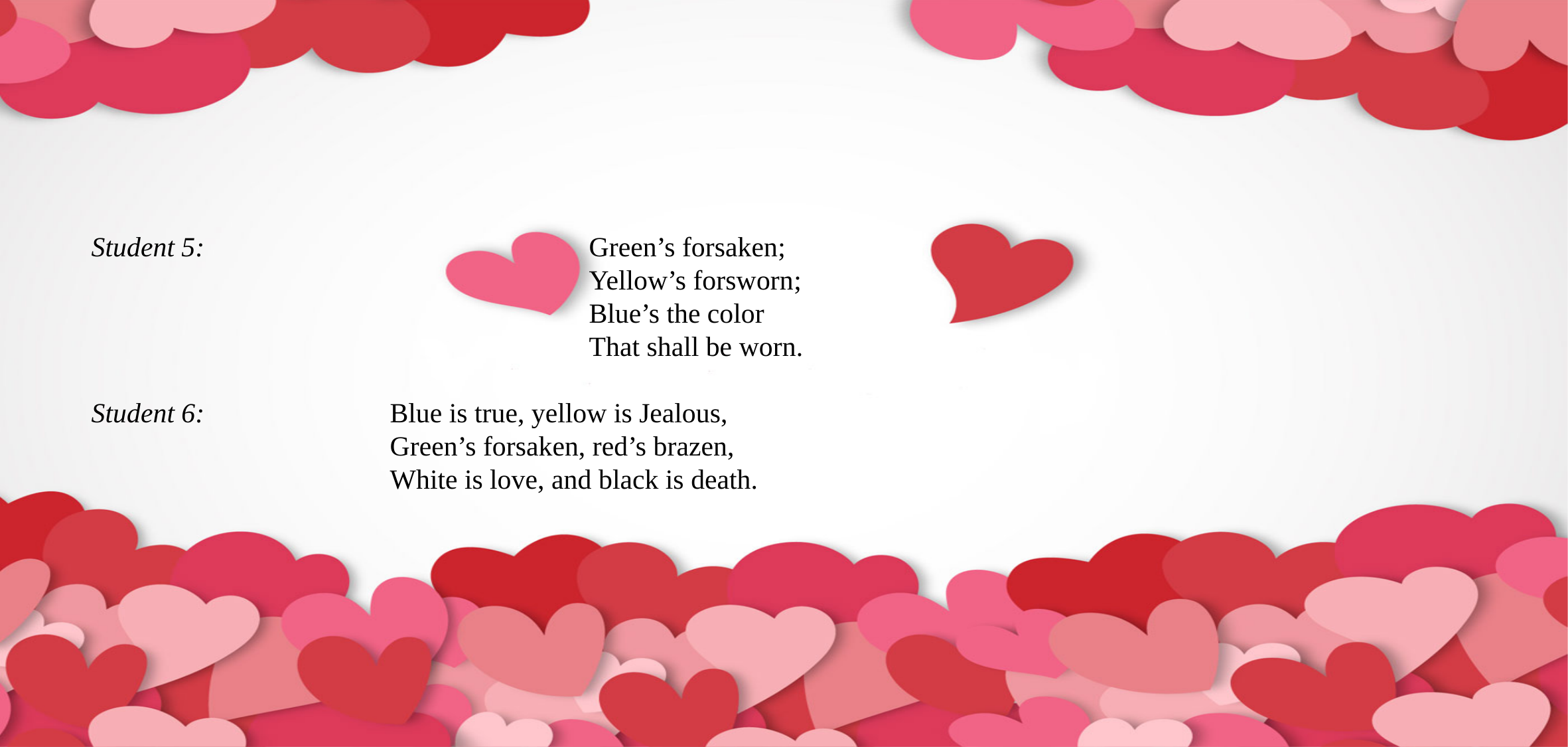

# Student 5:				Green’s forsaken; Yellow’s forsworn; Blue’s the color That shall be worn. Student 6:		Blue is true, yellow is Jealous, Green’s forsaken, red’s brazen, White is love, and black is death.